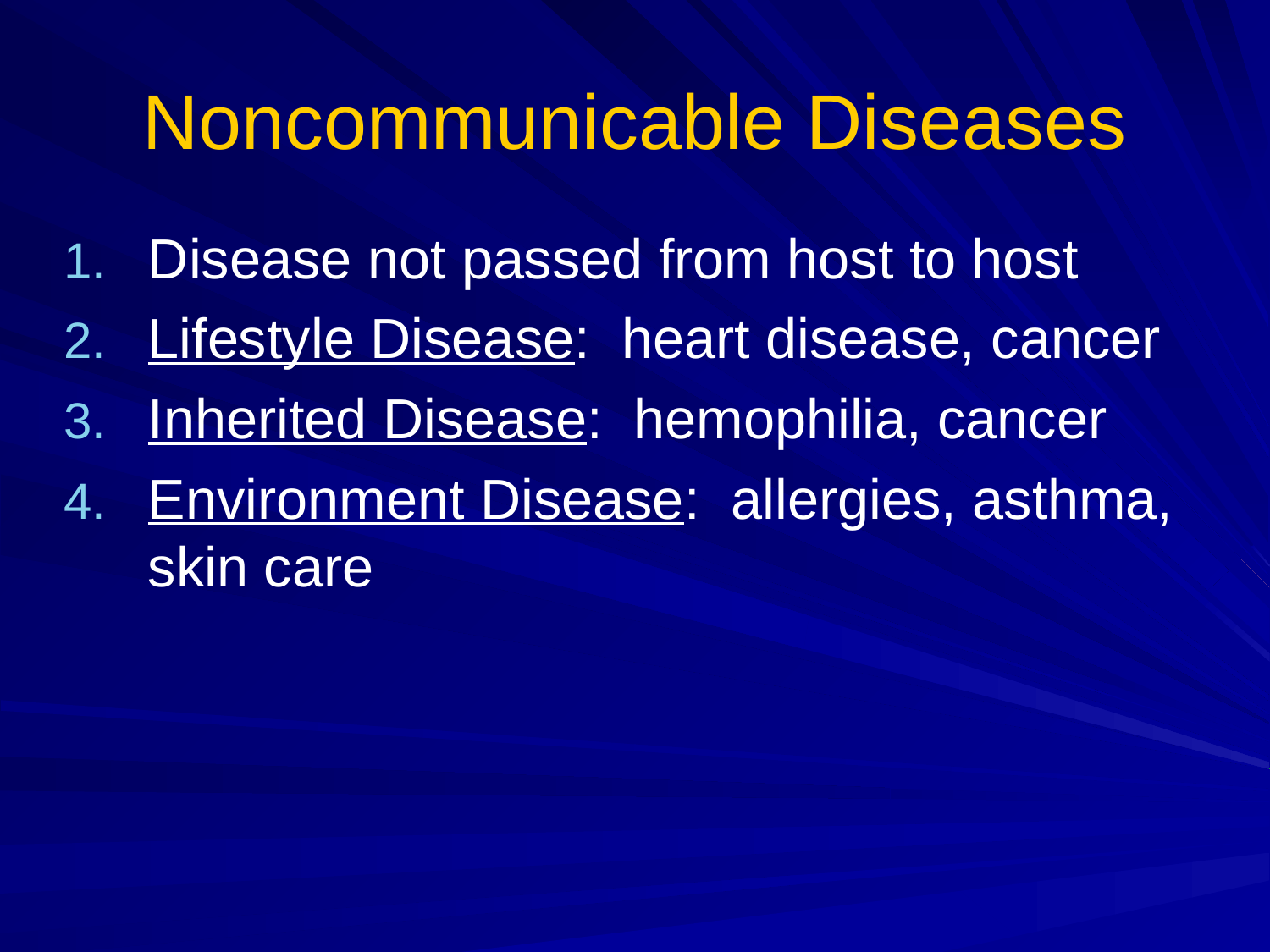

# Noncommunicable Diseases
Disease not passed from host to host
Lifestyle Disease:  heart disease, cancer
Inherited Disease:  hemophilia, cancer
Environment Disease:  allergies, asthma, skin care